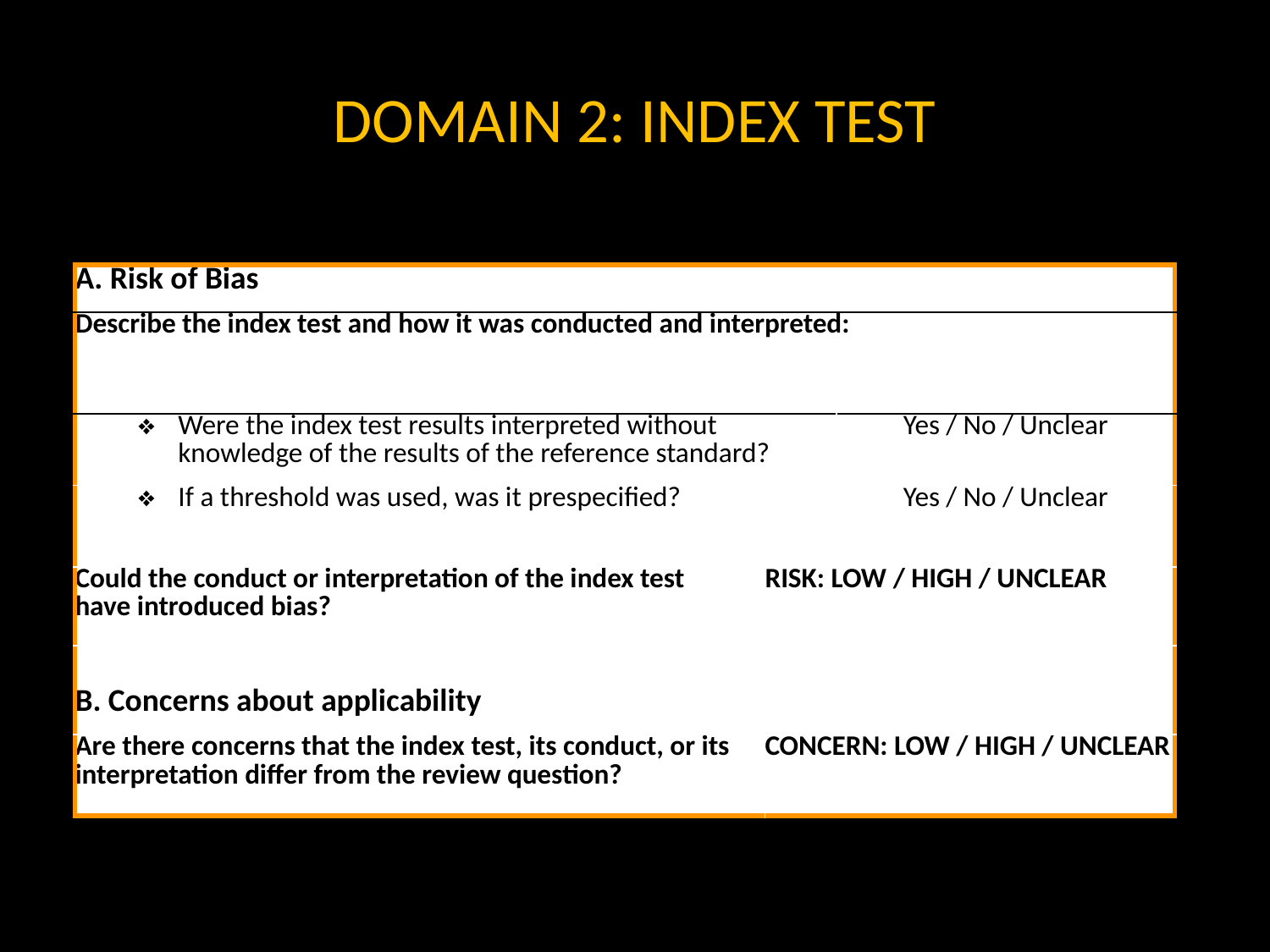

# DOMAIN 2: INDEX TEST
| A. Risk of Bias |  |  |
| --- | --- | --- |
| Describe the index test and how it was conducted and interpreted: |  |  |
| Were the index test results interpreted without knowledge of the results of the reference standard? |  | Yes / No / Unclear |
| If a threshold was used, was it prespecified? |  | Yes / No / Unclear |
| Could the conduct or interpretation of the index test have introduced bias? | RISK: LOW / HIGH / UNCLEAR |  |
| B. Concerns about applicability |  |  |
| Are there concerns that the index test, its conduct, or its interpretation differ from the review question? | CONCERN: LOW / HIGH / UNCLEAR |  |